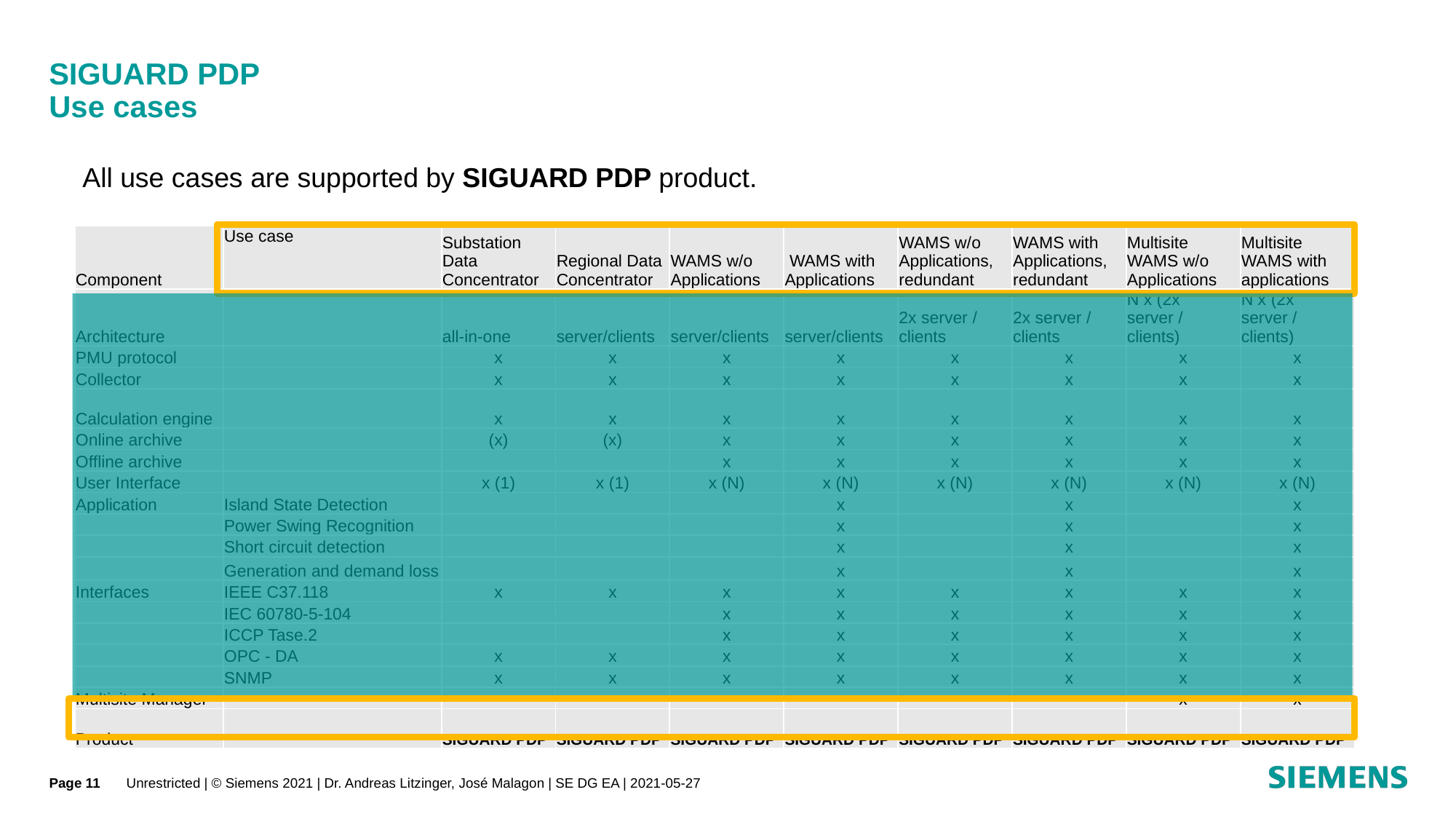

# SIGUARD PDP Use cases
 All use cases are supported by SIGUARD PDP product.

| Component | Use case | Substation Data Concentrator | Regional Data Concentrator | WAMS w/o Applications | WAMS with Applications | WAMS w/o Applications, redundant | WAMS with Applications, redundant | Multisite WAMS w/o Applications | Multisite WAMS with applications |
| --- | --- | --- | --- | --- | --- | --- | --- | --- | --- |
| Architecture |  | all-in-one | server/clients | server/clients | server/clients | 2x server / clients | 2x server / clients | N x (2x server / clients) | N x (2x server / clients) |
| PMU protocol |  | x | x | x | x | x | x | x | x |
| Collector |  | x | x | x | x | x | x | x | x |
| Calculation engine |  | x | x | x | x | x | x | x | x |
| Online archive |  | (x) | (x) | x | x | x | x | x | x |
| Offline archive |  |  |  | x | x | x | x | x | x |
| User Interface |  | x (1) | x (1) | x (N) | x (N) | x (N) | x (N) | x (N) | x (N) |
| Application | Island State Detection |  |  |  | x |  | x |  | x |
|  | Power Swing Recognition |  |  |  | x |  | x |  | x |
|  | Short circuit detection |  |  |  | x |  | x |  | x |
|  | Generation and demand loss |  |  |  | x |  | x |  | x |
| Interfaces | IEEE C37.118 | x | x | x | x | x | x | x | x |
|  | IEC 60780-5-104 |  |  | x | x | x | x | x | x |
|  | ICCP Tase.2 |  |  | x | x | x | x | x | x |
|  | OPC - DA | x | x | x | x | x | x | x | x |
|  | SNMP | x | x | x | x | x | x | x | x |
| Multisite Manager |  |  |  |  |  |  |  | x | x |
| Product |  | SIGUARD PDP | SIGUARD PDP | SIGUARD PDP | SIGUARD PDP | SIGUARD PDP | SIGUARD PDP | SIGUARD PDP | SIGUARD PDP |

Page 11
Unrestricted | © Siemens 2021 | Dr. Andreas Litzinger, José Malagon | SE DG EA | 2021-05-27